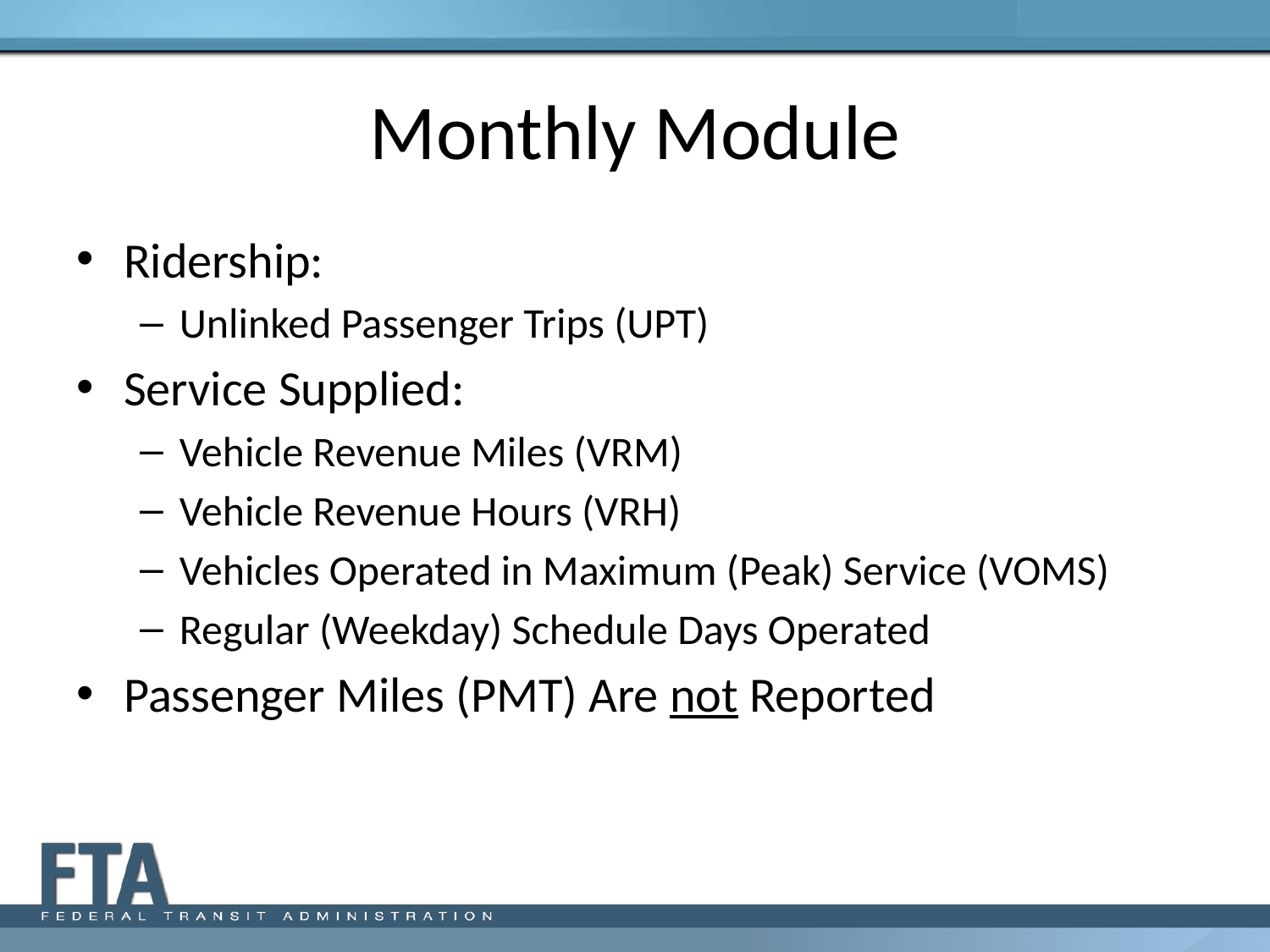

# Monthly Module
Ridership:
Unlinked Passenger Trips (UPT)‏
Service Supplied:
Vehicle Revenue Miles (VRM)‏
Vehicle Revenue Hours (VRH)
Vehicles Operated in Maximum (Peak) Service (VOMS)‏
Regular (Weekday) Schedule Days Operated
Passenger Miles (PMT) Are not Reported